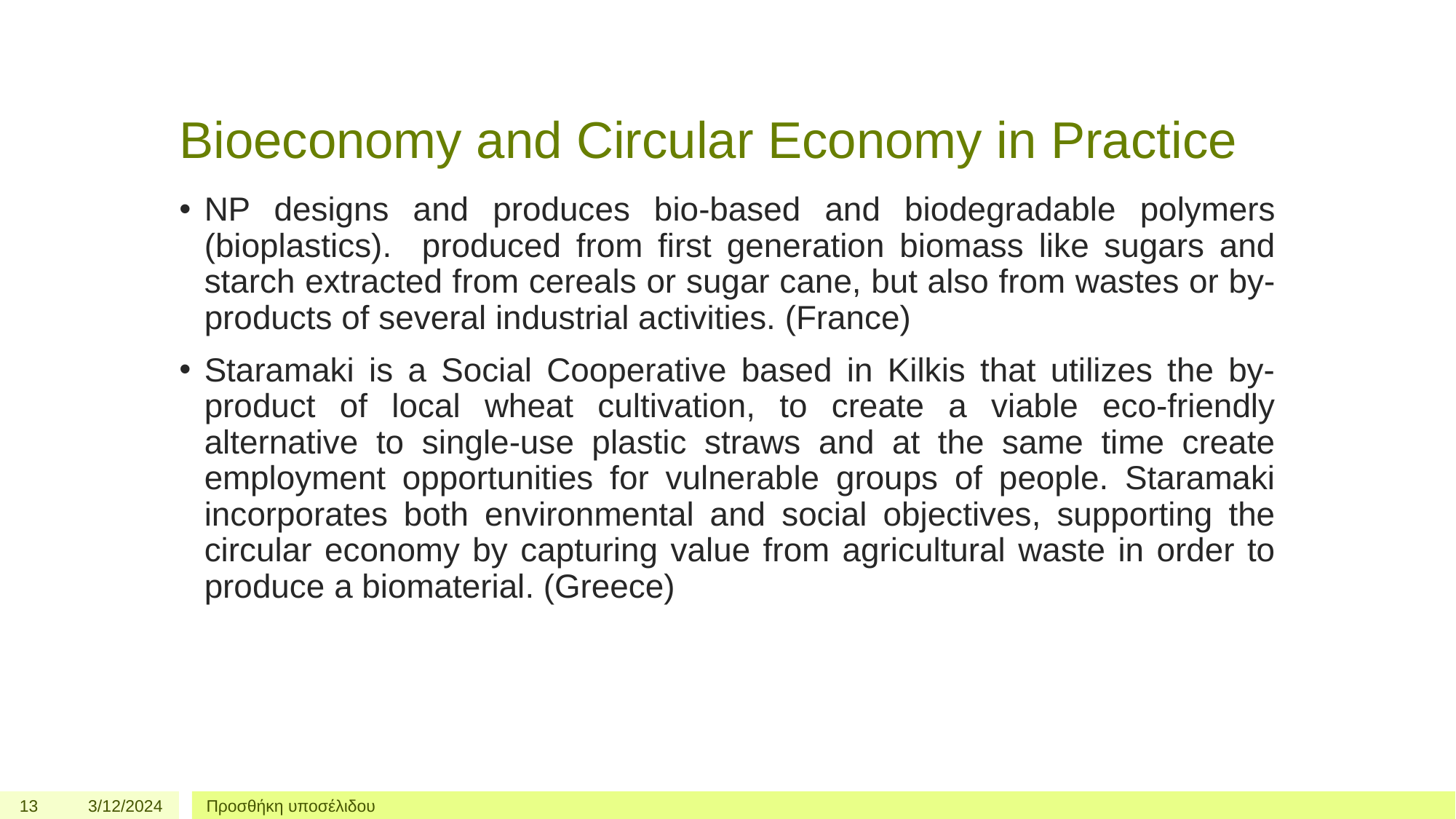

# Bioeconomy and Circular Economy in Practice
NP designs and produces bio-based and biodegradable polymers (bioplastics).  produced from first generation biomass like sugars and starch extracted from cereals or sugar cane, but also from wastes or by-products of several industrial activities. (France)
Staramaki is a Social Cooperative based in Kilkis that utilizes the by-product of local wheat cultivation, to create a viable eco-friendly alternative to single-use plastic straws and at the same time create employment opportunities for vulnerable groups of people. Staramaki incorporates both environmental and social objectives, supporting the circular economy by capturing value from agricultural waste in order to produce a biomaterial. (Greece)

13
3/12/2024
Προσθήκη υποσέλιδου